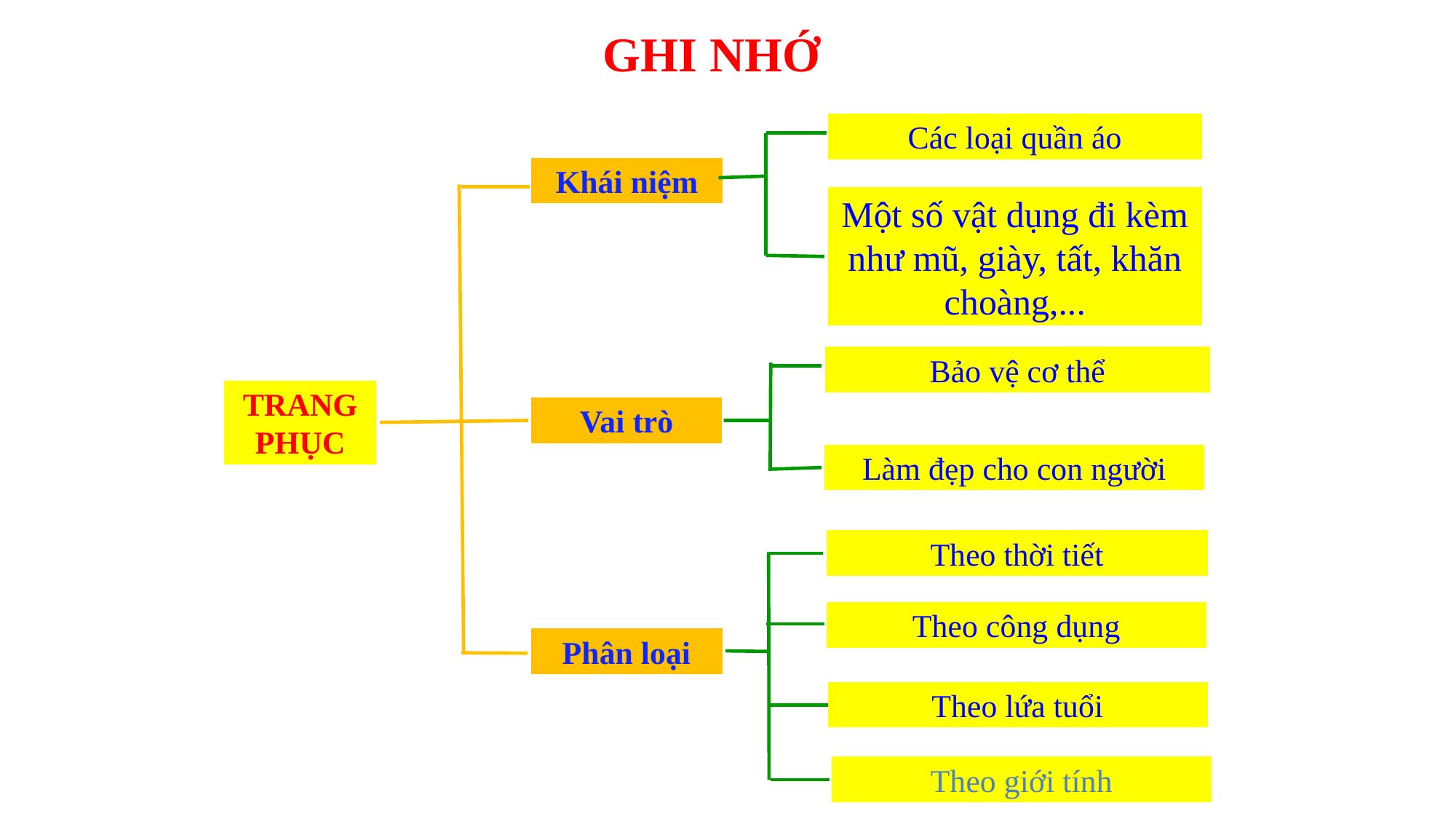

GHI NHỚ
Các loại quần áo
Khái niệm
Một số vật dụng đi kèm như mũ, giày, tất, khăn choàng,...
Bảo vệ cơ thể
TRANG PHỤC
Vai trò
Làm đẹp cho con người
Theo thời tiết
Theo công dụng
Phân loại
Theo lứa tuổi
Theo giới tính